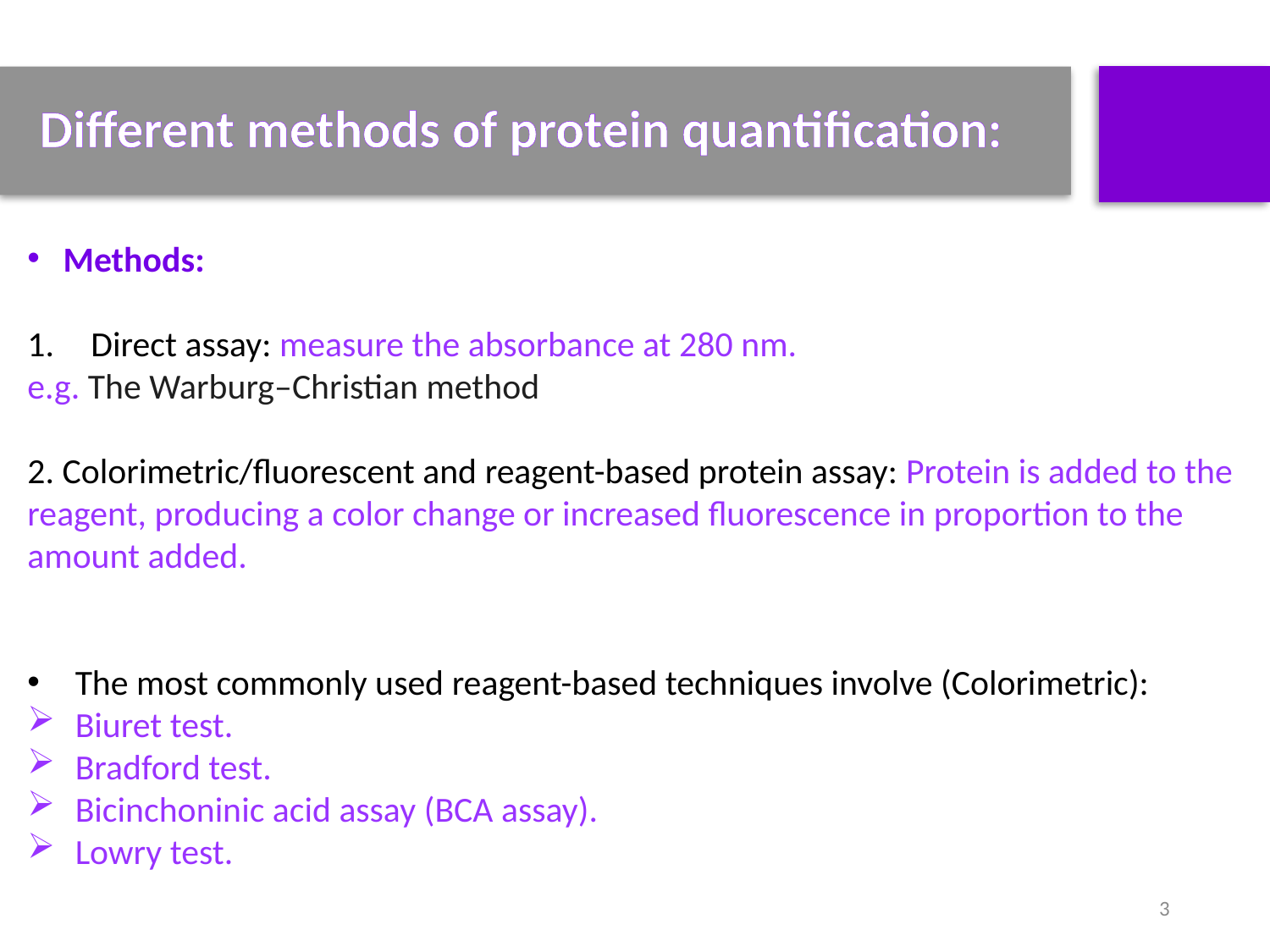

Different methods of protein quantification:
Methods:

Direct assay: measure the absorbance at 280 nm.
e.g. The Warburg–Christian method

2. Colorimetric/fluorescent and reagent-based protein assay: Protein is added to the reagent, producing a color change or increased fluorescence in proportion to the amount added.

The most commonly used reagent-based techniques involve (Colorimetric):
Biuret test.
Bradford test.
Bicinchoninic acid assay (BCA assay).
Lowry test.

3